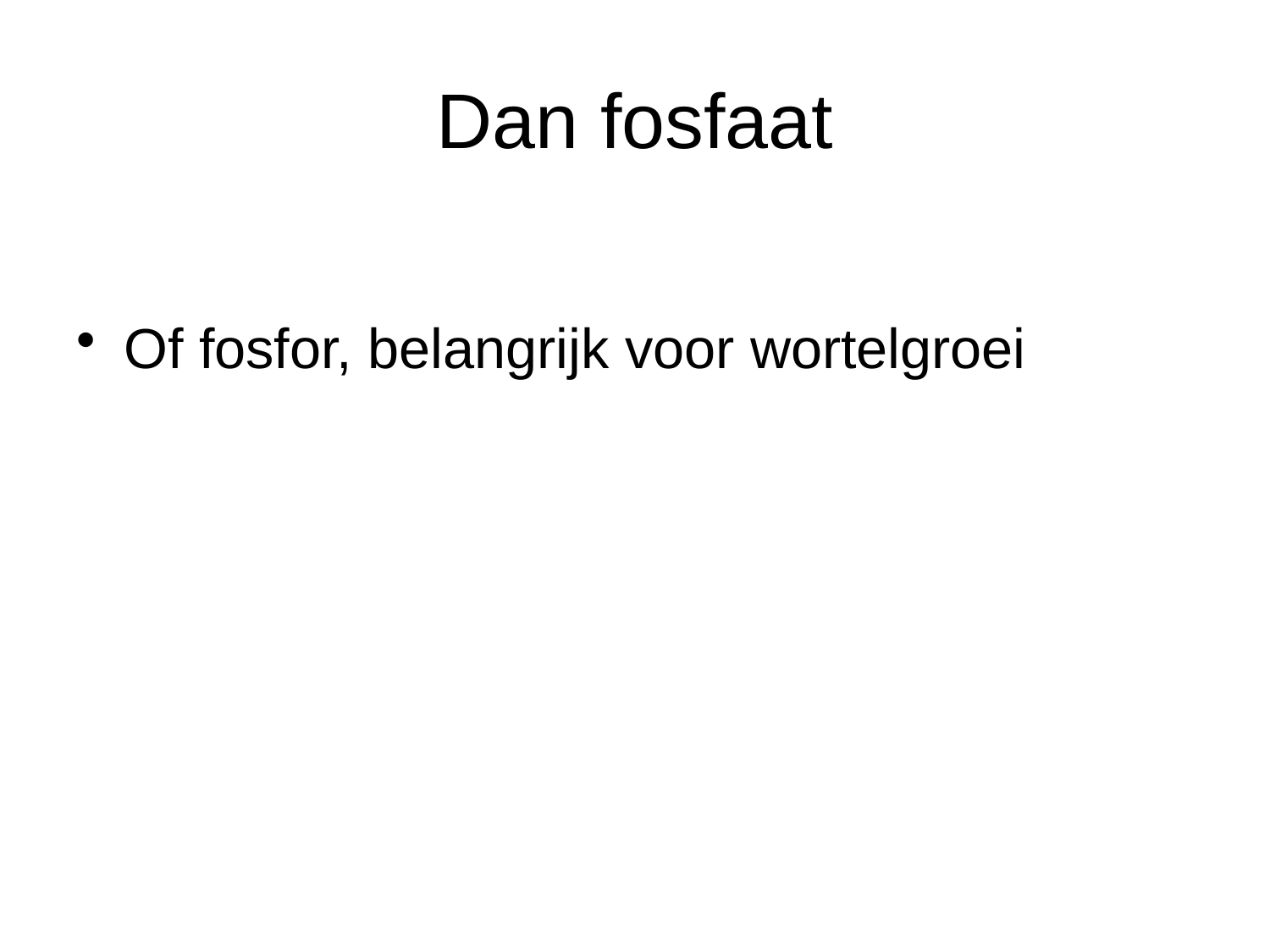

# Dan fosfaat
Of fosfor, belangrijk voor wortelgroei